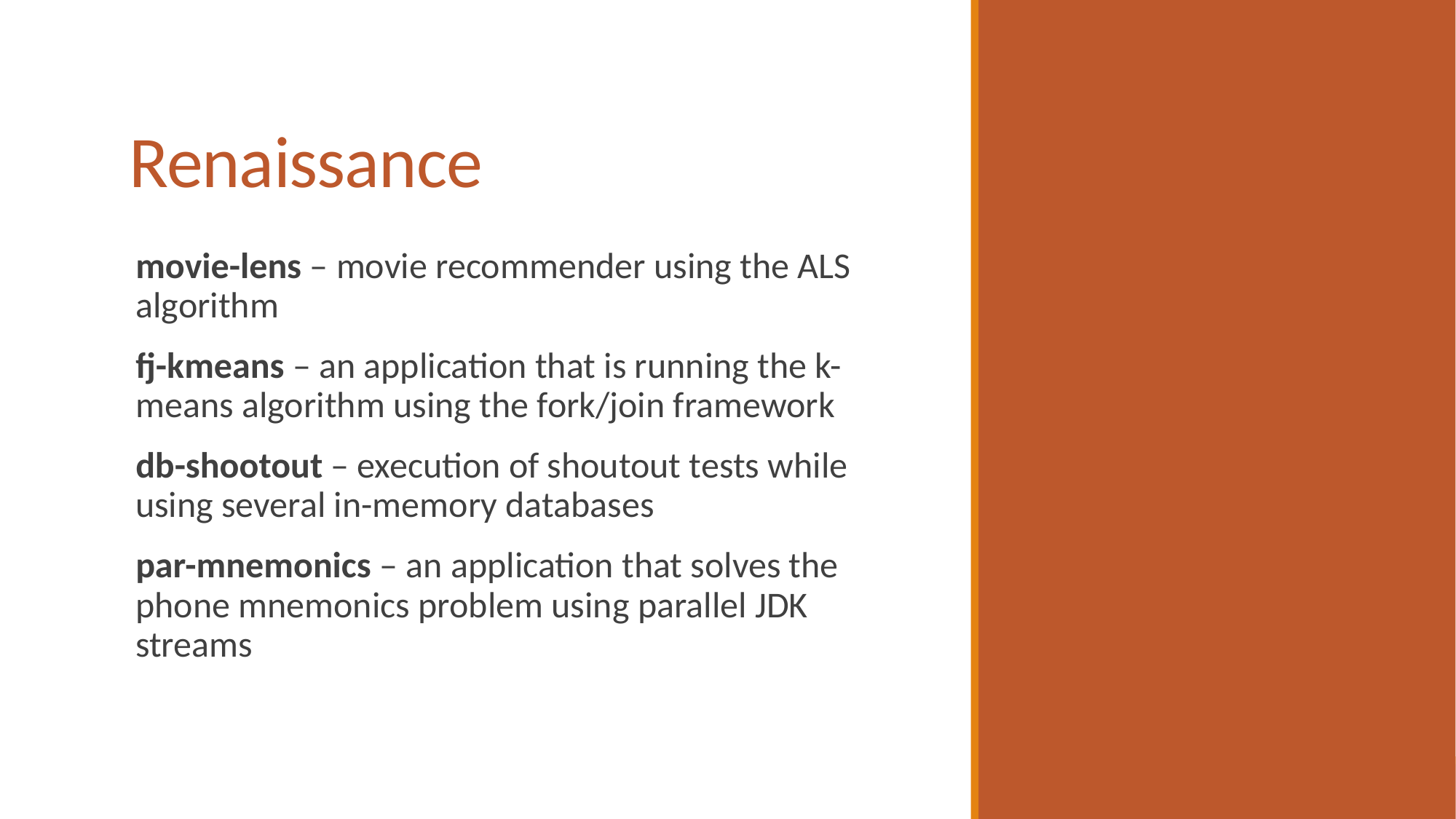

# Renaissance
movie-lens – movie recommender using the ALS algorithm
fj-kmeans – an application that is running the k-means algorithm using the fork/join framework
db-shootout – execution of shoutout tests while using several in-memory databases
par-mnemonics – an application that solves the phone mnemonics problem using parallel JDK streams